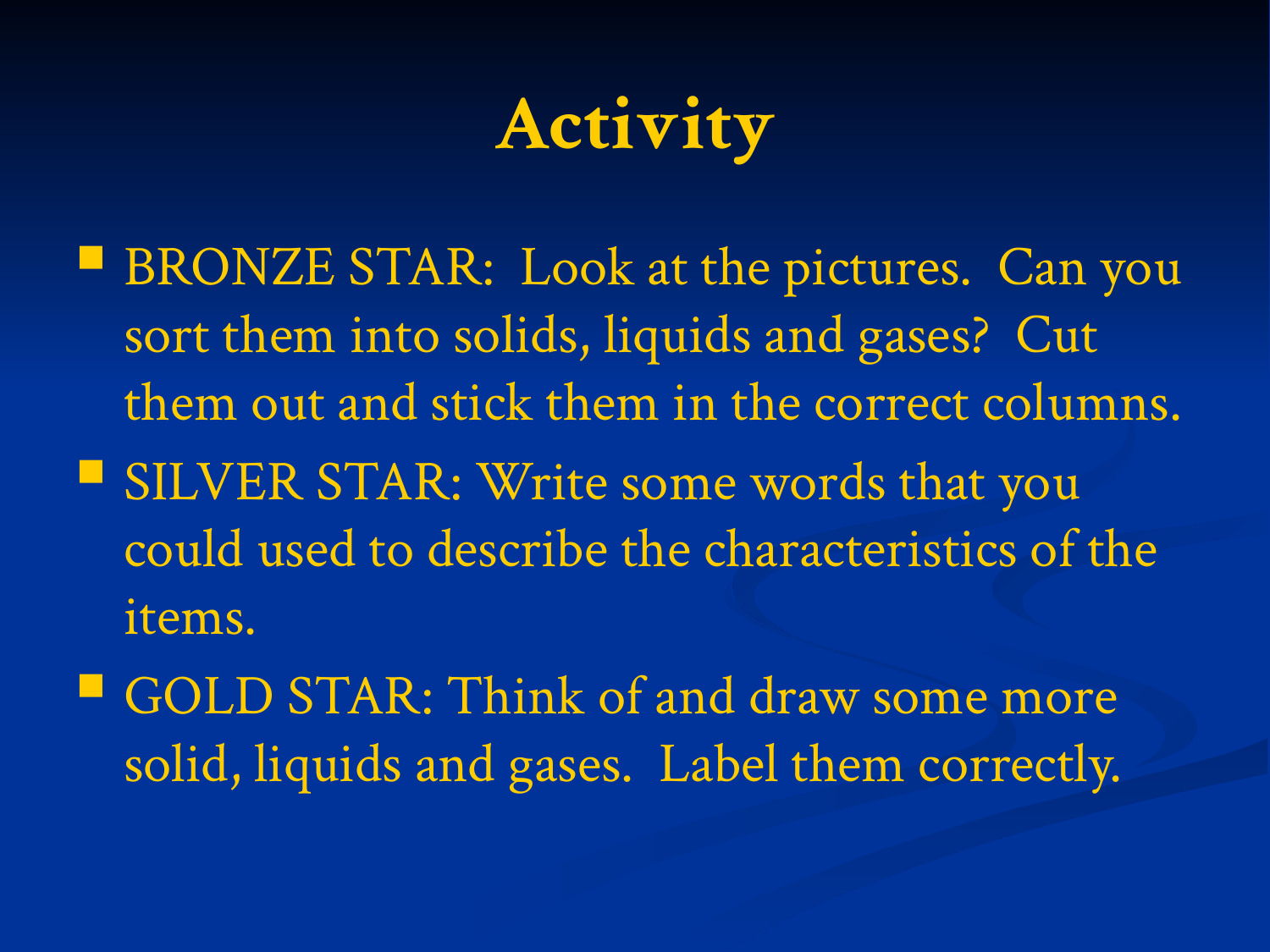

# Activity
BRONZE STAR:  Look at the pictures.  Can you sort them into solids, liquids and gases?  Cut them out and stick them in the correct columns.
SILVER STAR: Write some words that you could used to describe the characteristics of the items.
GOLD STAR: Think of and draw some more solid, liquids and gases.  Label them correctly.